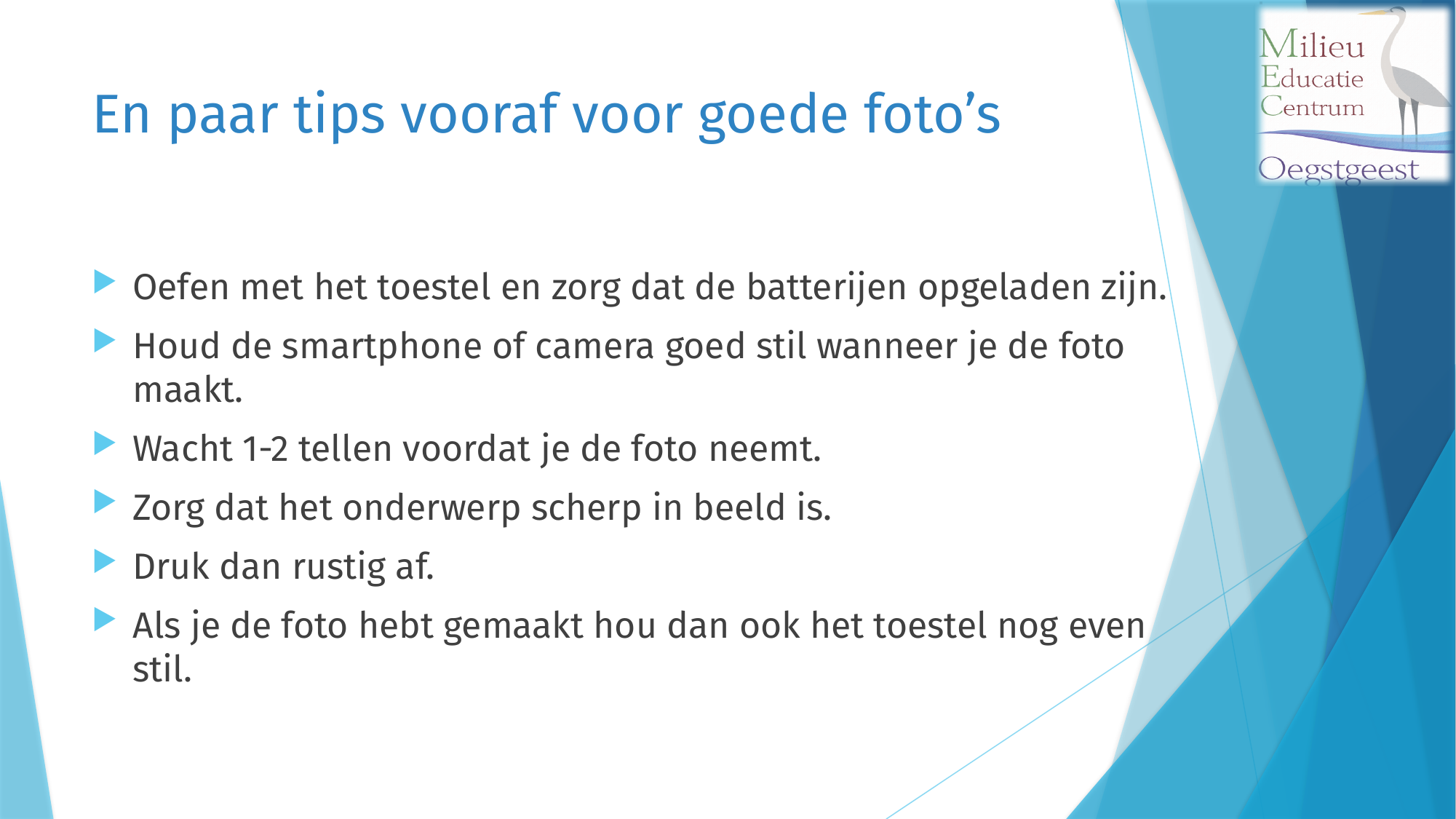

# En paar tips vooraf voor goede foto’s
Oefen met het toestel en zorg dat de batterijen opgeladen zijn.
Houd de smartphone of camera goed stil wanneer je de foto maakt.
Wacht 1-2 tellen voordat je de foto neemt.
Zorg dat het onderwerp scherp in beeld is.
Druk dan rustig af.
Als je de foto hebt gemaakt hou dan ook het toestel nog even stil.